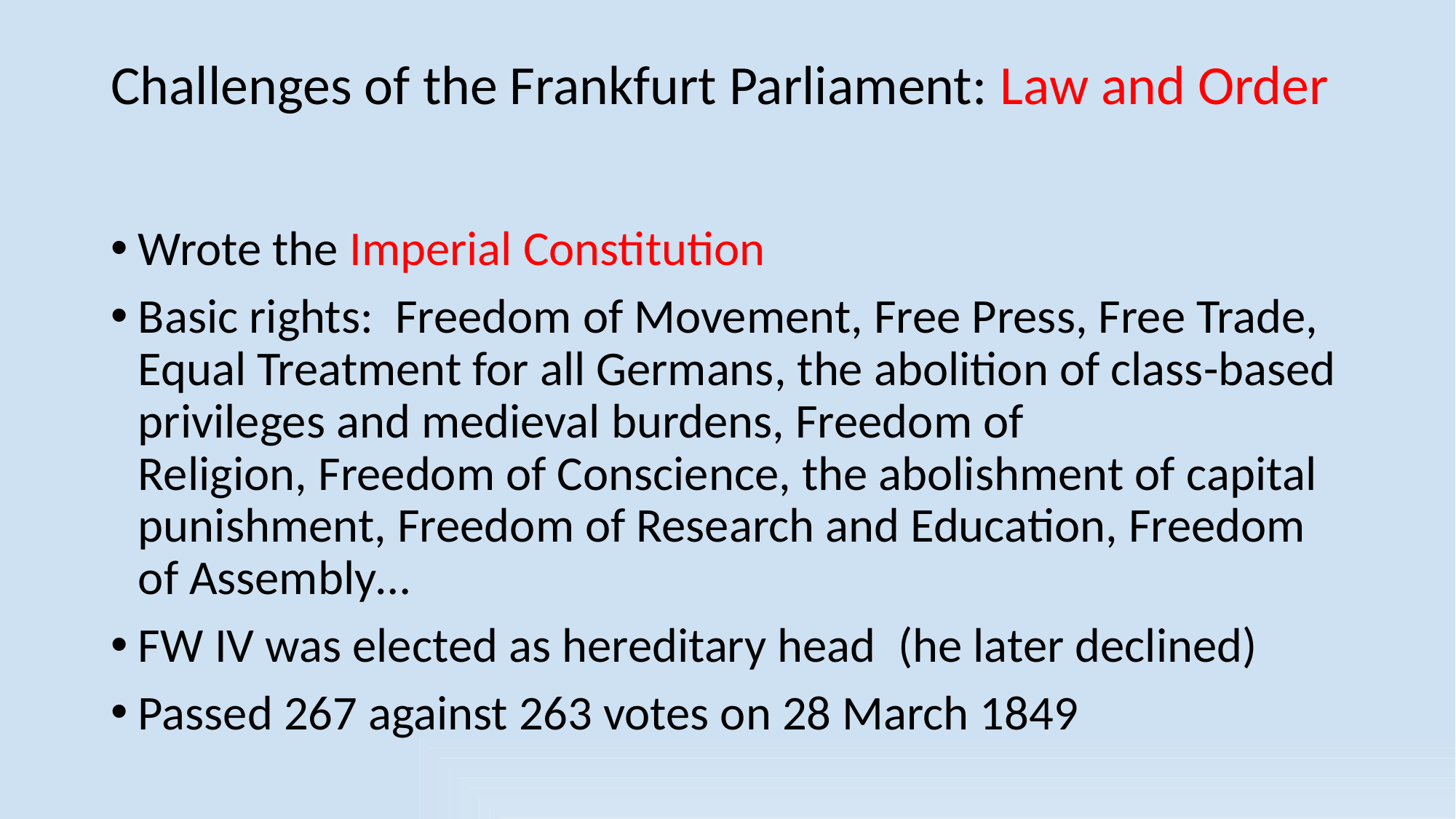

# Challenges of the Frankfurt Parliament: Law and Order
Wrote the Imperial Constitution
Basic rights:  Freedom of Movement, Free Press, Free Trade, Equal Treatment for all Germans, the abolition of class-based privileges and medieval burdens, Freedom of Religion, Freedom of Conscience, the abolishment of capital punishment, Freedom of Research and Education, Freedom of Assembly…
FW IV was elected as hereditary head  (he later declined)
Passed 267 against 263 votes on 28 March 1849